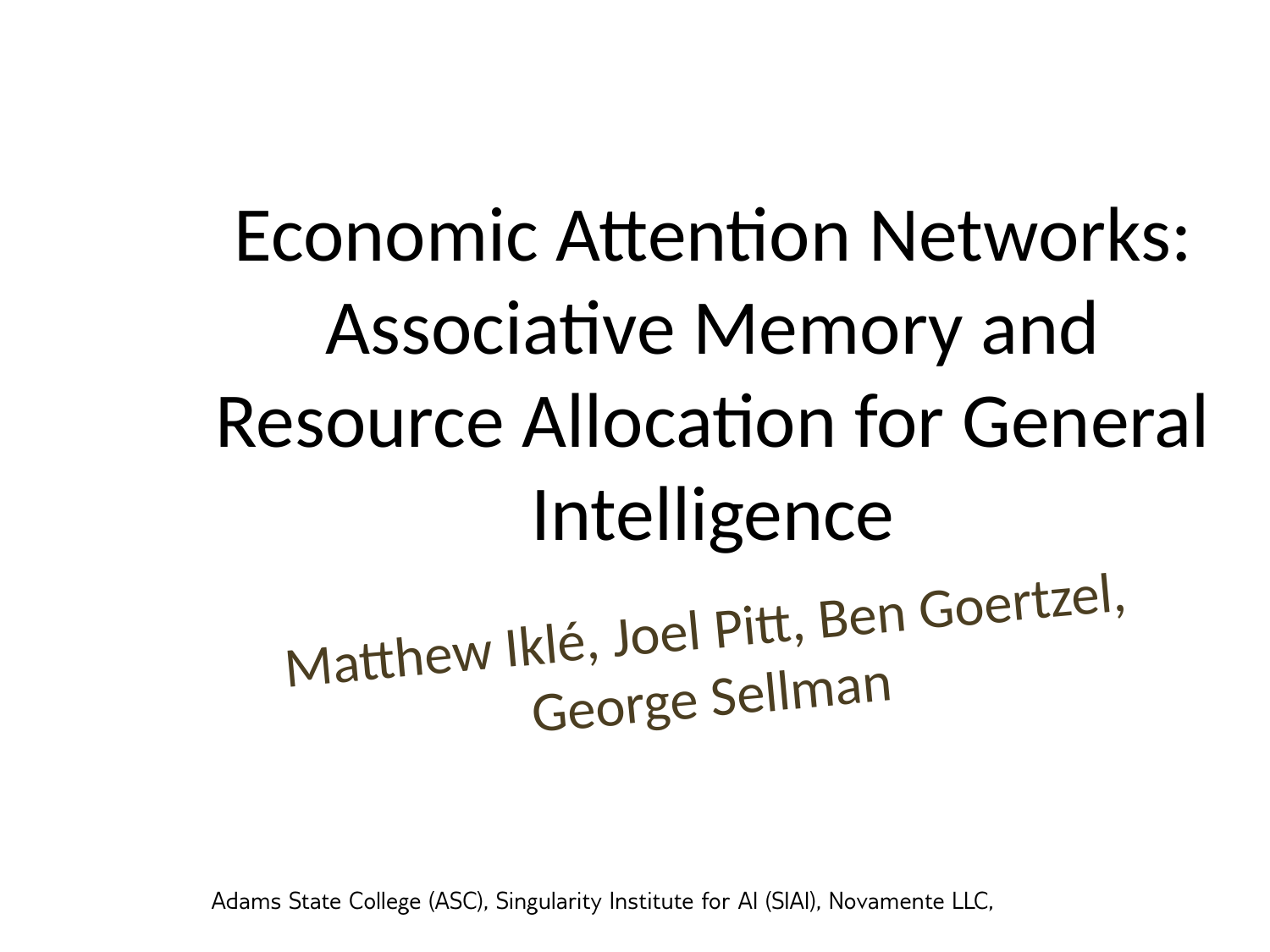

# Economic Attention Networks: Associative Memory and Resource Allocation for General Intelligence
Matthew Iklé, Joel Pitt, Ben Goertzel, George Sellman

Adams State College (ASC), Singularity Institute for AI (SIAI), Novamente LLC,